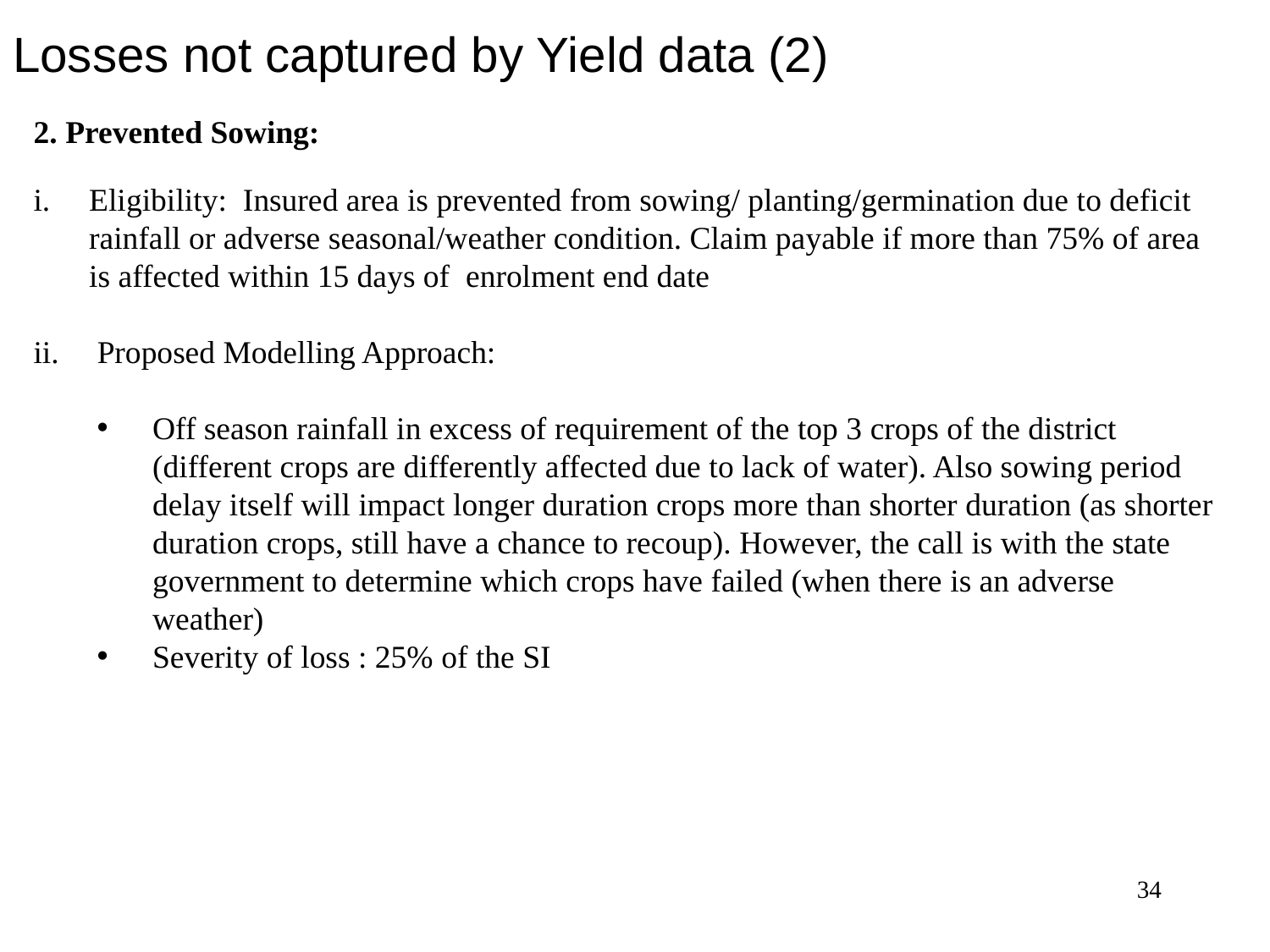

# Losses not captured by Yield data (2)
2. Prevented Sowing:

Eligibility:  Insured area is prevented from sowing/ planting/germination due to deficit rainfall or adverse seasonal/weather condition. Claim payable if more than 75% of area is affected within 15 days of  enrolment end date

 Proposed Modelling Approach:

Off season rainfall in excess of requirement of the top 3 crops of the district (different crops are differently affected due to lack of water). Also sowing period delay itself will impact longer duration crops more than shorter duration (as shorter duration crops, still have a chance to recoup). However, the call is with the state government to determine which crops have failed (when there is an adverse weather)
Severity of loss : 25% of the SI

34